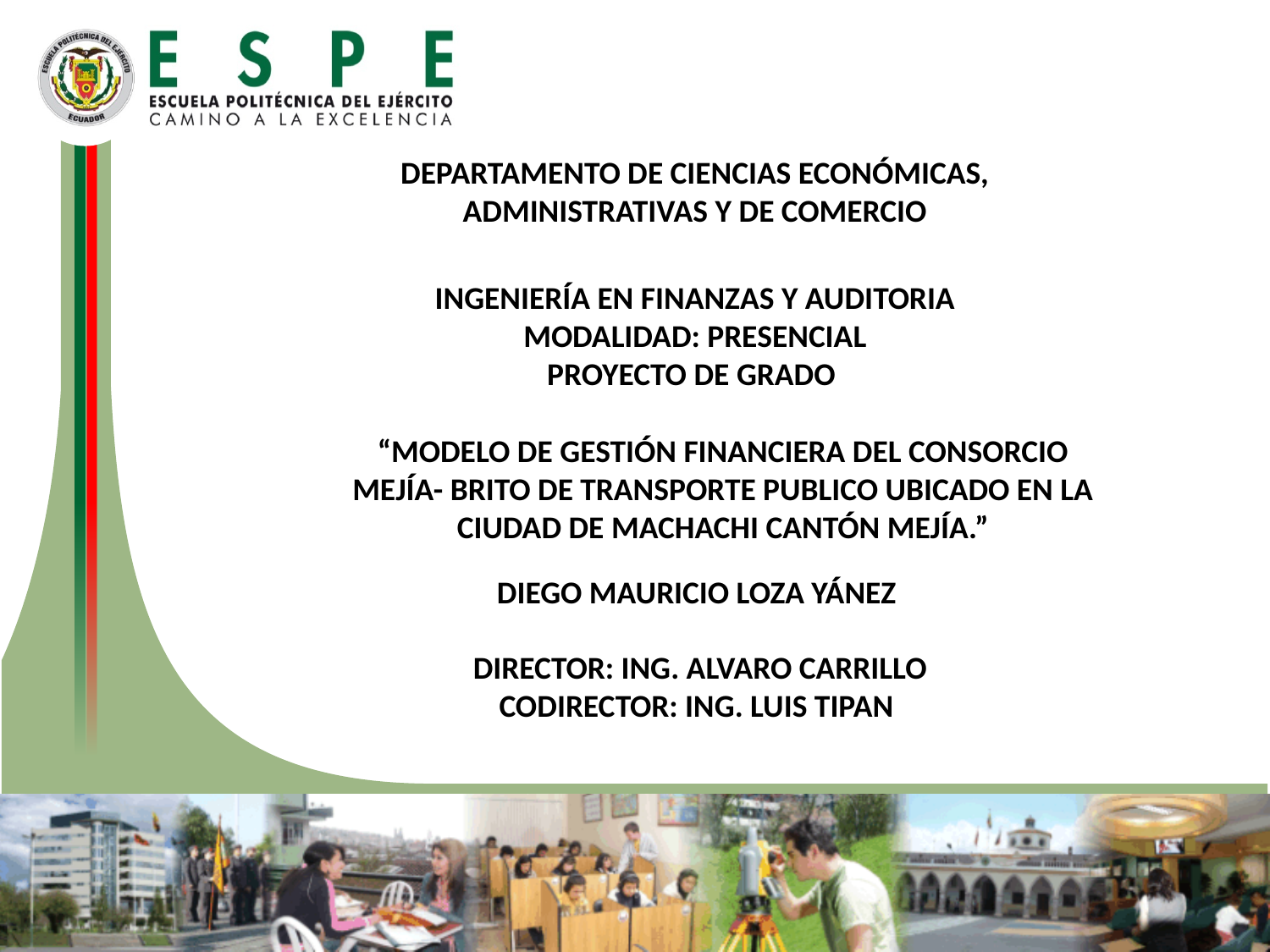

DEPARTAMENTO DE CIENCIAS ECONÓMICAS, ADMINISTRATIVAS Y DE COMERCIO
INGENIERÍA EN FINANZAS Y AUDITORIA
MODALIDAD: PRESENCIAL
PROYECTO DE GRADO

“MODELO DE GESTIÓN FINANCIERA DEL CONSORCIO MEJÍA- BRITO DE TRANSPORTE PUBLICO UBICADO EN LA CIUDAD DE MACHACHI CANTÓN MEJÍA.”
DIEGO MAURICIO LOZA YÁNEZ

DIRECTOR: ING. ALVARO CARRILLO
CODIRECTOR: ING. LUIS TIPAN